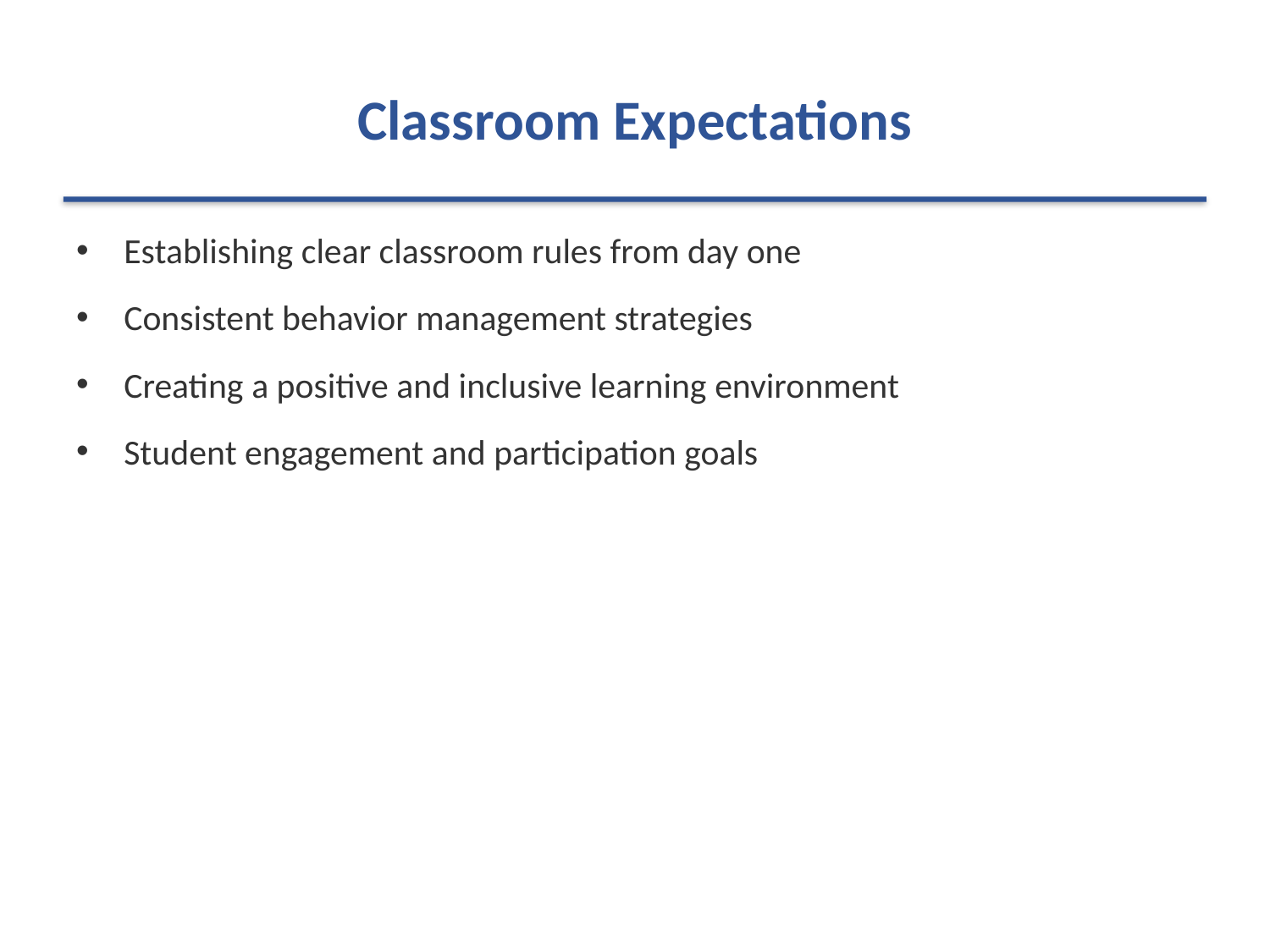

# Classroom Expectations

Establishing clear classroom rules from day one
Consistent behavior management strategies
Creating a positive and inclusive learning environment
Student engagement and participation goals